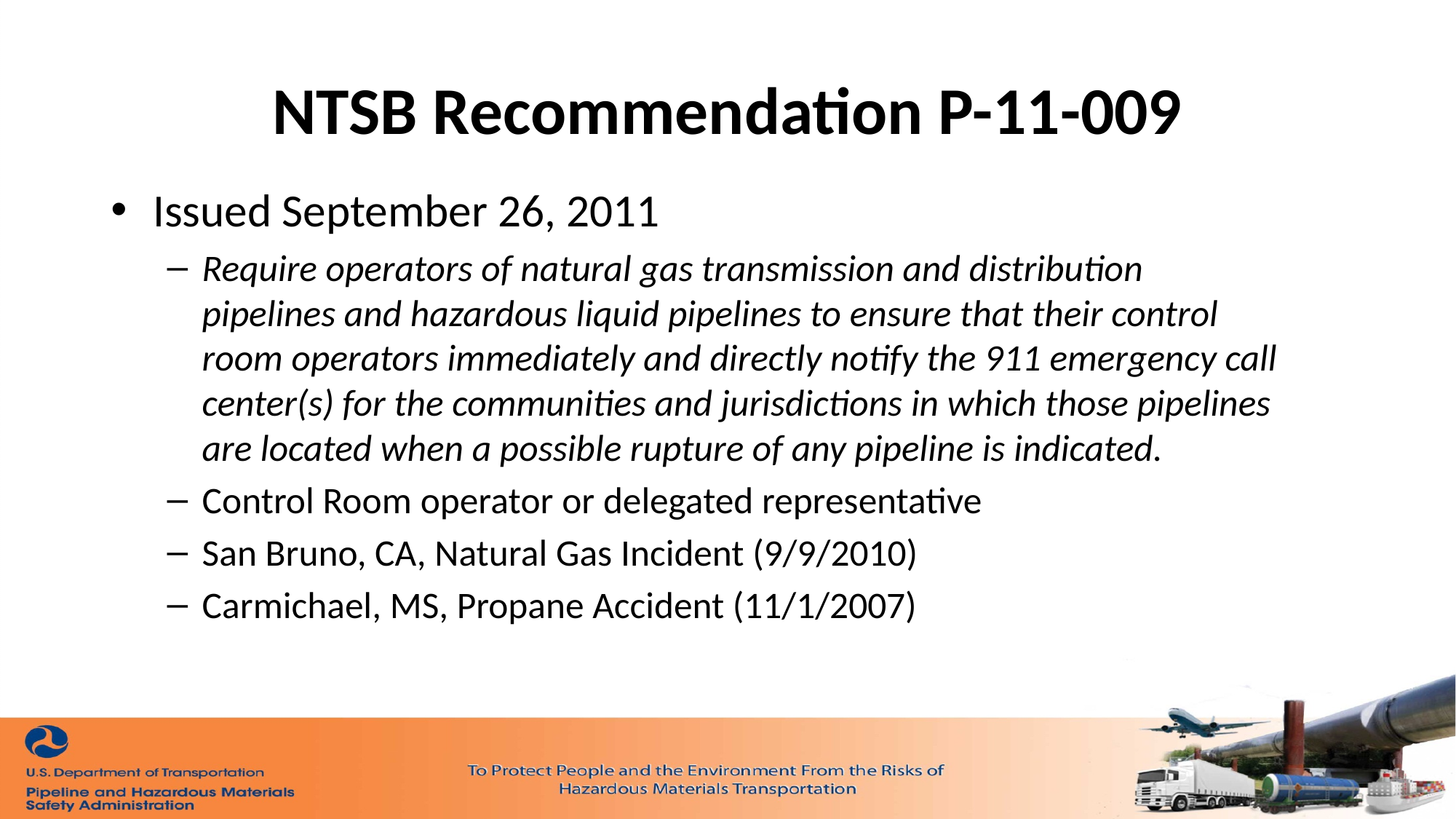

# NTSB Recommendation P-11-009
Issued September 26, 2011
Require operators of natural gas transmission and distribution pipelines and hazardous liquid pipelines to ensure that their control room operators immediately and directly notify the 911 emergency call center(s) for the communities and jurisdictions in which those pipelines are located when a possible rupture of any pipeline is indicated.
Control Room operator or delegated representative
San Bruno, CA, Natural Gas Incident (9/9/2010)
Carmichael, MS, Propane Accident (11/1/2007)